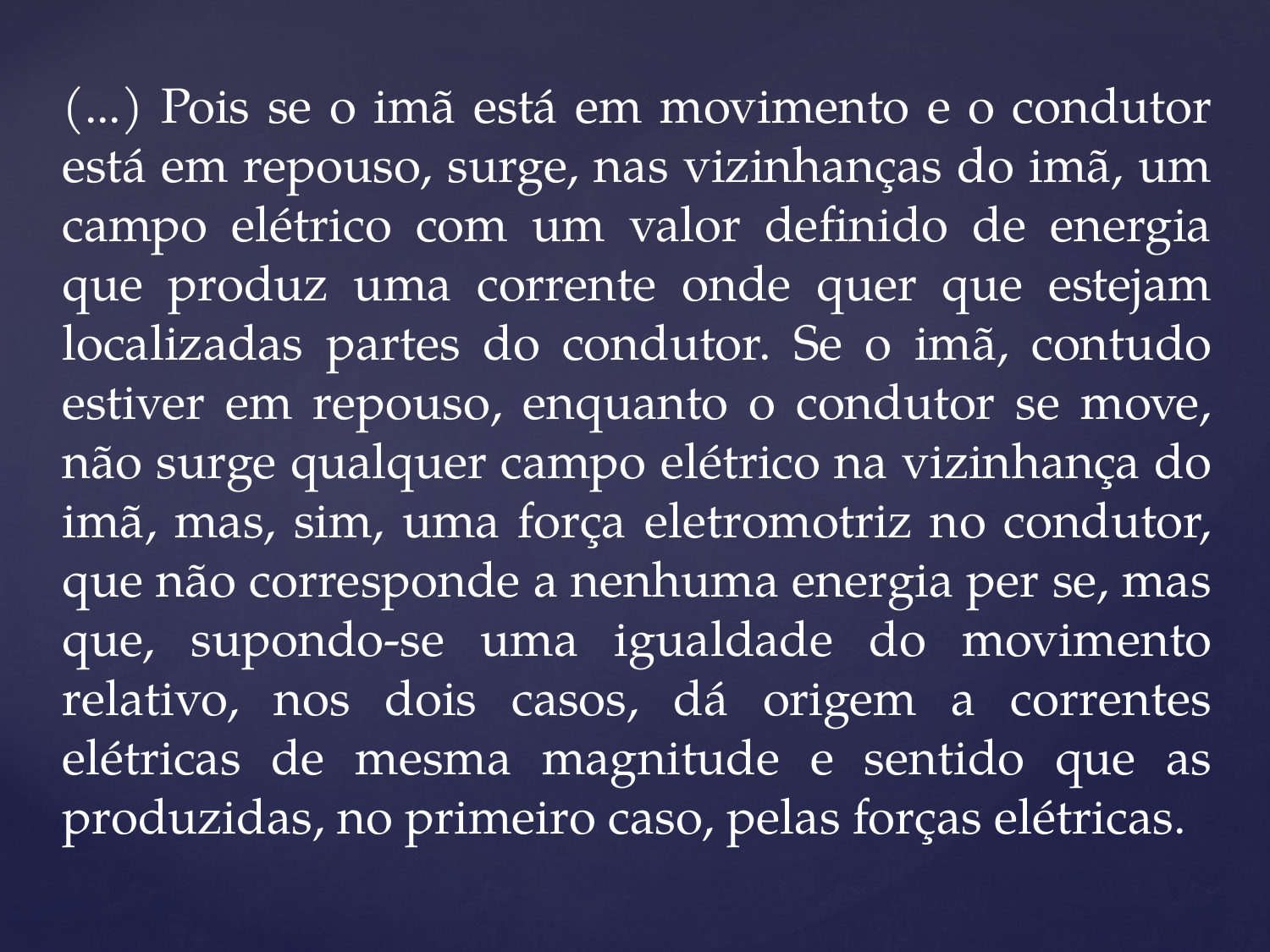

(...) Pois se o imã está em movimento e o condutor está em repouso, surge, nas vizinhanças do imã, um campo elétrico com um valor definido de energia que produz uma corrente onde quer que estejam localizadas partes do condutor. Se o imã, contudo estiver em repouso, enquanto o condutor se move, não surge qualquer campo elétrico na vizinhança do imã, mas, sim, uma força eletromotriz no condutor, que não corresponde a nenhuma energia per se, mas que, supondo-se uma igualdade do movimento relativo, nos dois casos, dá origem a correntes elétricas de mesma magnitude e sentido que as produzidas, no primeiro caso, pelas forças elétricas.